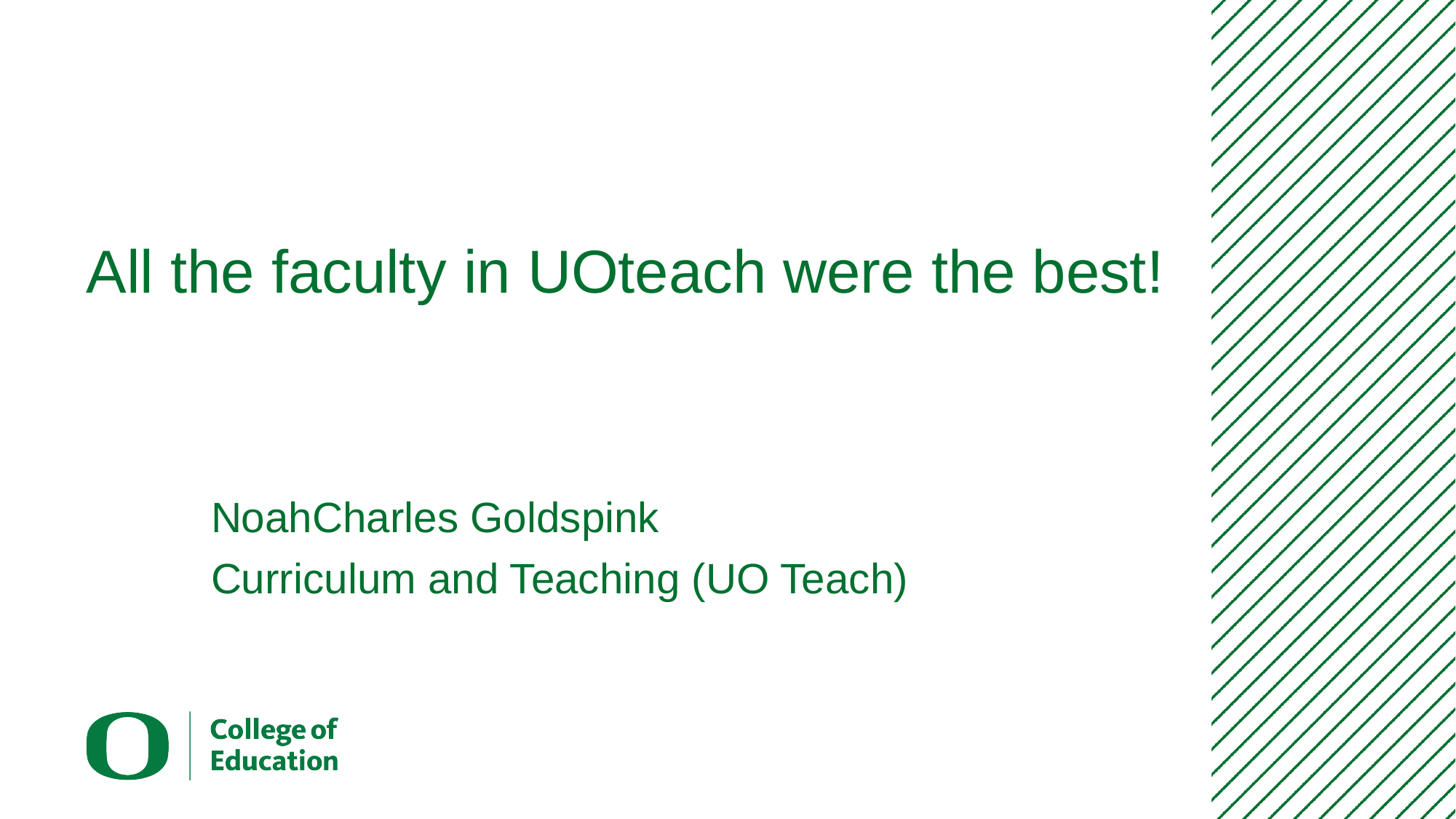

# All the faculty in UOteach were the best!
NoahCharles Goldspink
Curriculum and Teaching (UO Teach)